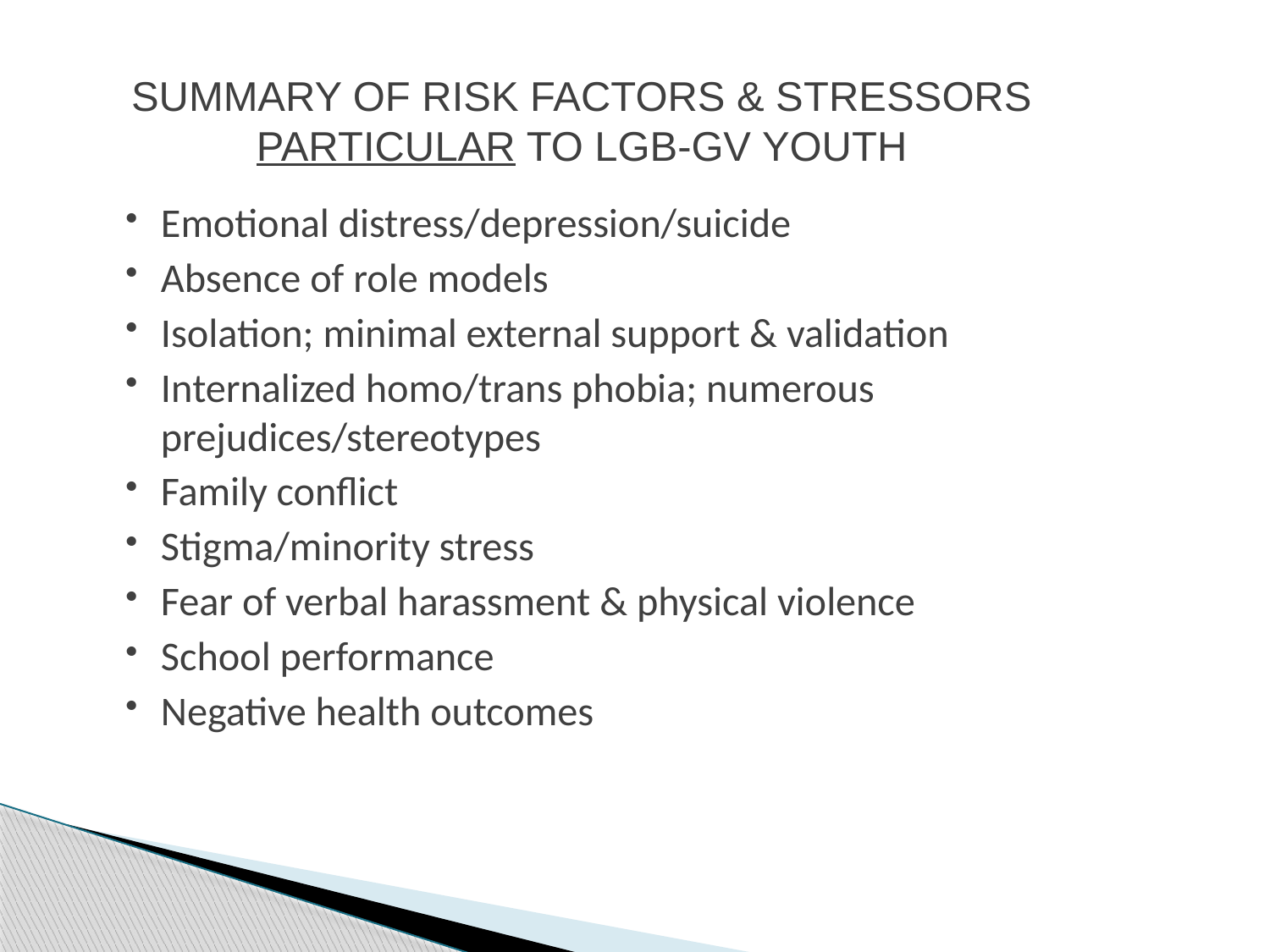

Summary of Risk Factors & Stressors Particular to LGB-GV Youth
#
Emotional distress/depression/suicide
Absence of role models
Isolation; minimal external support & validation
Internalized homo/trans phobia; numerous prejudices/stereotypes
Family conflict
Stigma/minority stress
Fear of verbal harassment & physical violence
School performance
Negative health outcomes